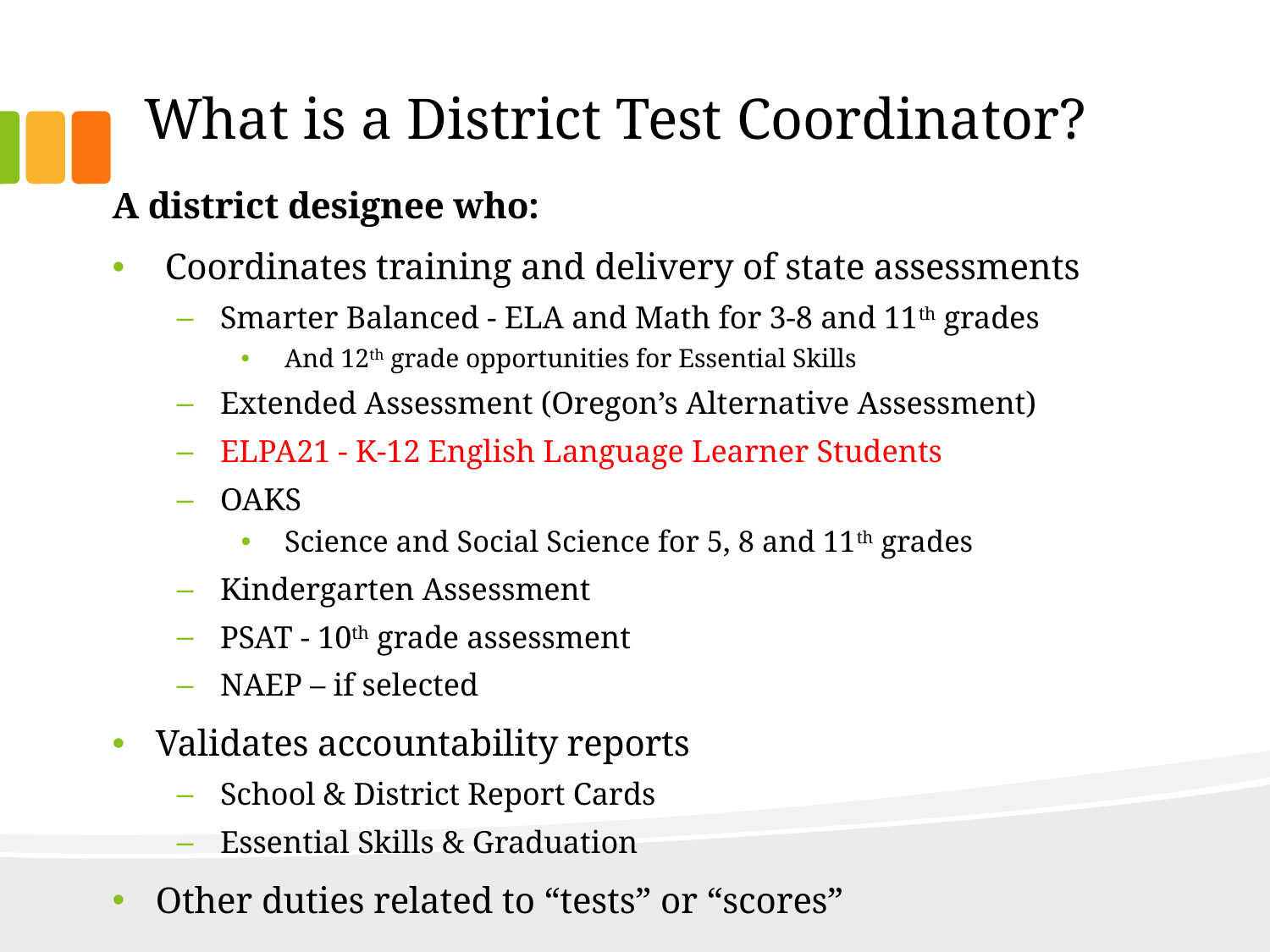

# What is a District Test Coordinator?
A district designee who:
 Coordinates training and delivery of state assessments
Smarter Balanced - ELA and Math for 3-8 and 11th grades
And 12th grade opportunities for Essential Skills
Extended Assessment (Oregon’s Alternative Assessment)
ELPA21 - K-12 English Language Learner Students
OAKS
Science and Social Science for 5, 8 and 11th grades
Kindergarten Assessment
PSAT - 10th grade assessment
NAEP – if selected
Validates accountability reports
School & District Report Cards
Essential Skills & Graduation
Other duties related to “tests” or “scores”